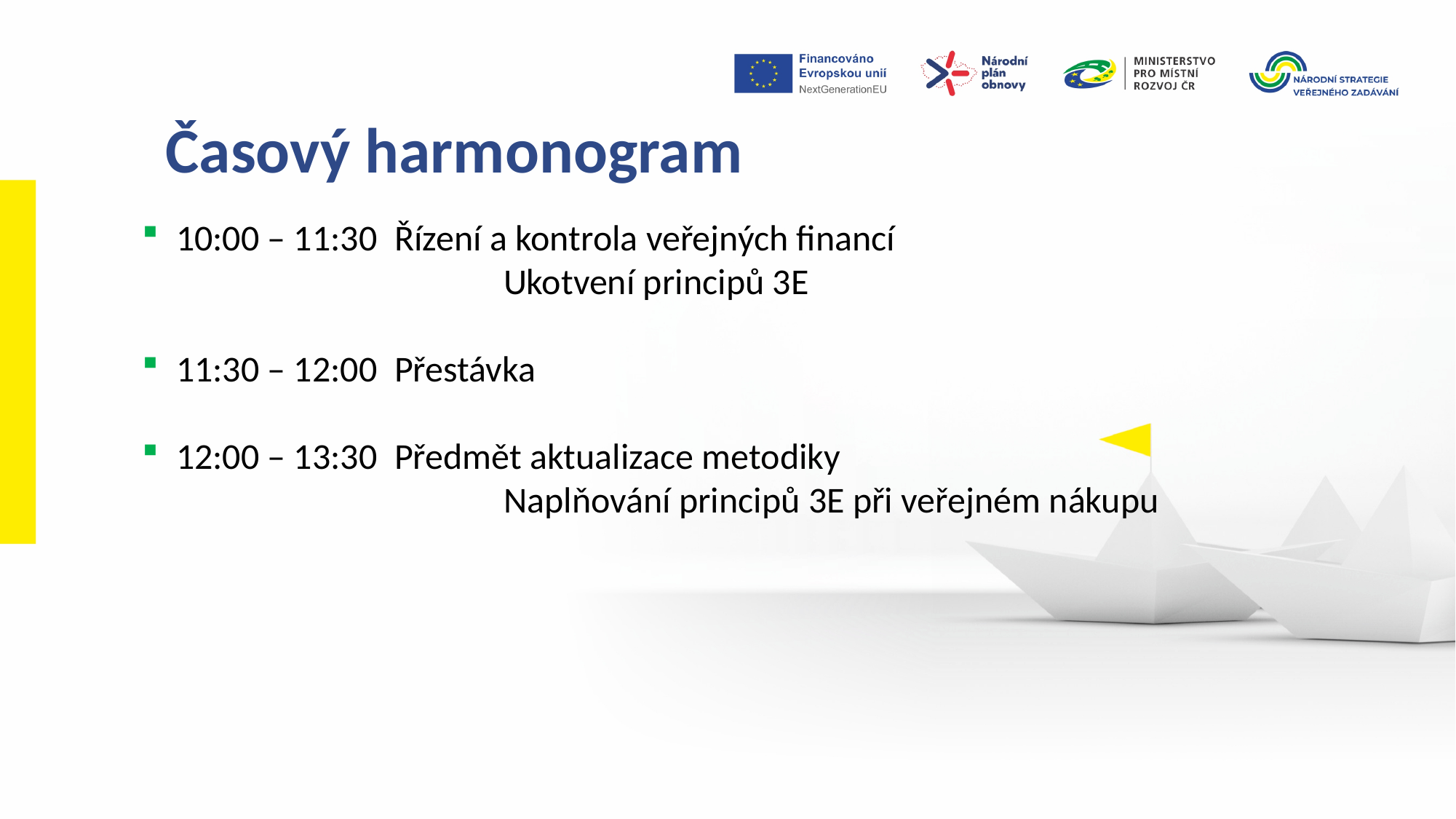

Časový harmonogram
10:00 – 11:30	Řízení a kontrola veřejných financí
			Ukotvení principů 3E

11:30 – 12:00	Přestávka

12:00 – 13:30	Předmět aktualizace metodiky
			Naplňování principů 3E při veřejném nákupu